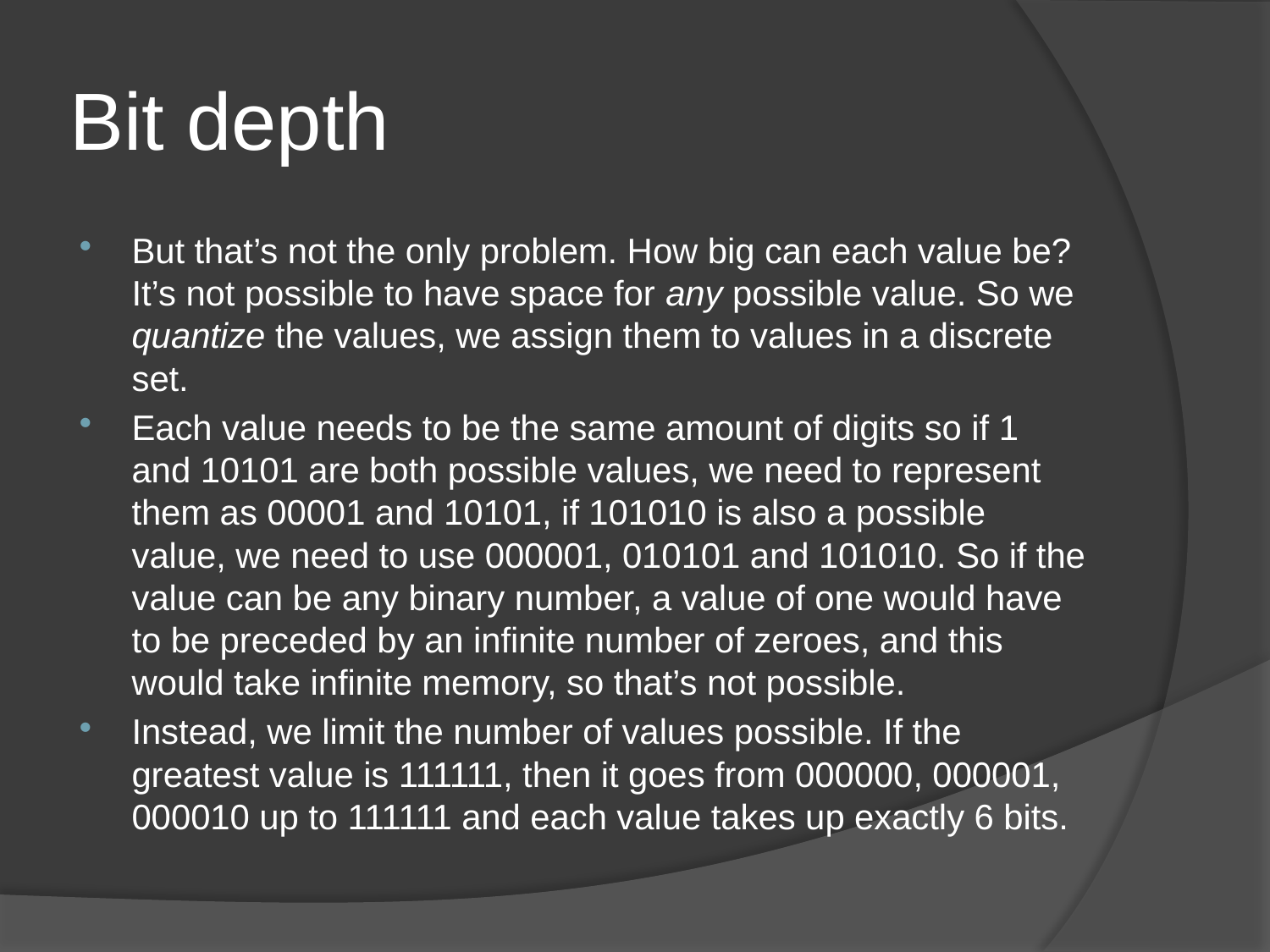

# Bit depth
But that’s not the only problem. How big can each value be? It’s not possible to have space for any possible value. So we quantize the values, we assign them to values in a discrete set.
Each value needs to be the same amount of digits so if 1 and 10101 are both possible values, we need to represent them as 00001 and 10101, if 101010 is also a possible value, we need to use 000001, 010101 and 101010. So if the value can be any binary number, a value of one would have to be preceded by an infinite number of zeroes, and this would take infinite memory, so that’s not possible.
Instead, we limit the number of values possible. If the greatest value is 111111, then it goes from 000000, 000001, 000010 up to 111111 and each value takes up exactly 6 bits.